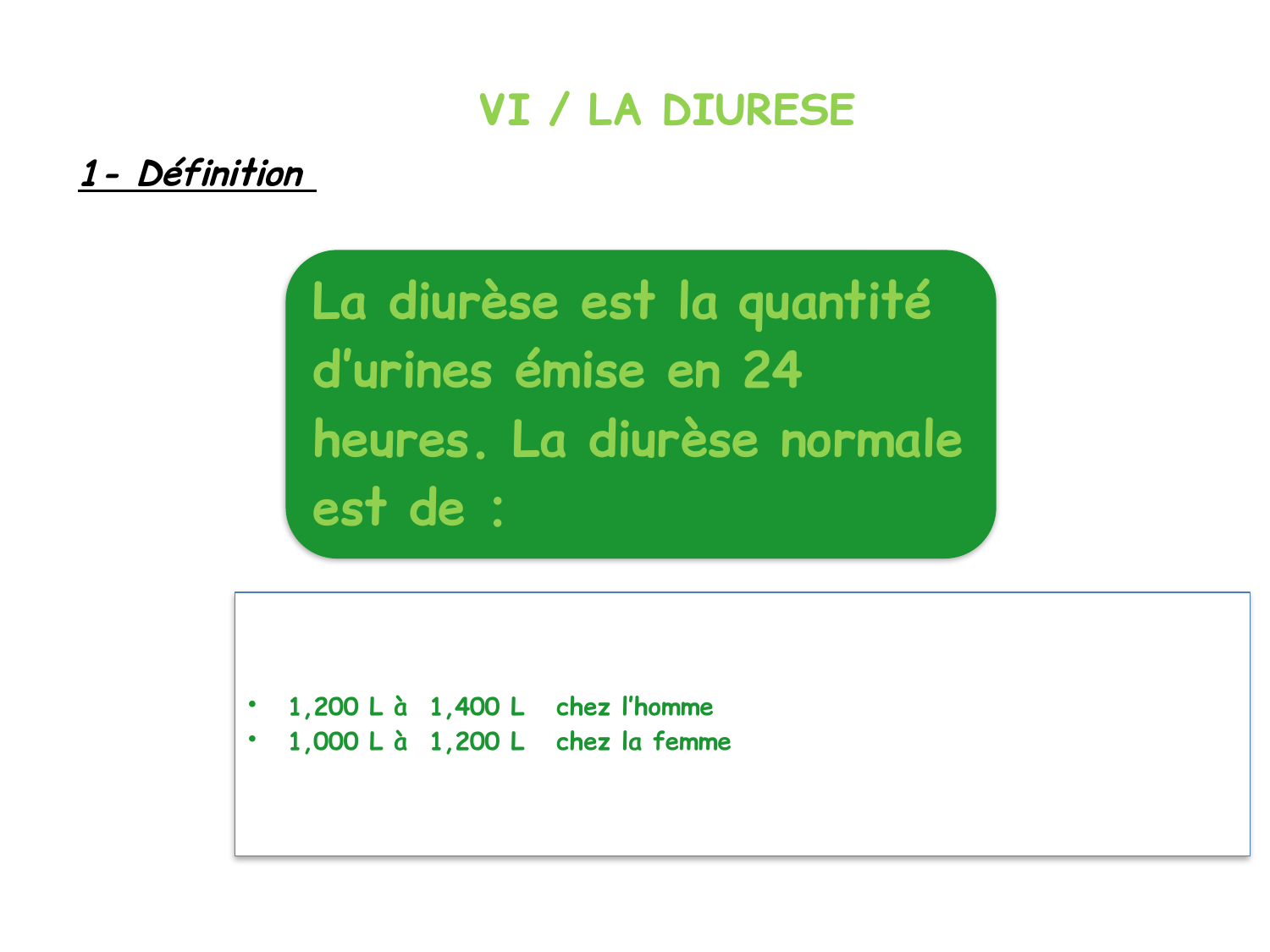

VI / LA DIURESE
1- Définition
La diurèse est la quantité d’urines émise en 24 heures. La diurèse normale est de :